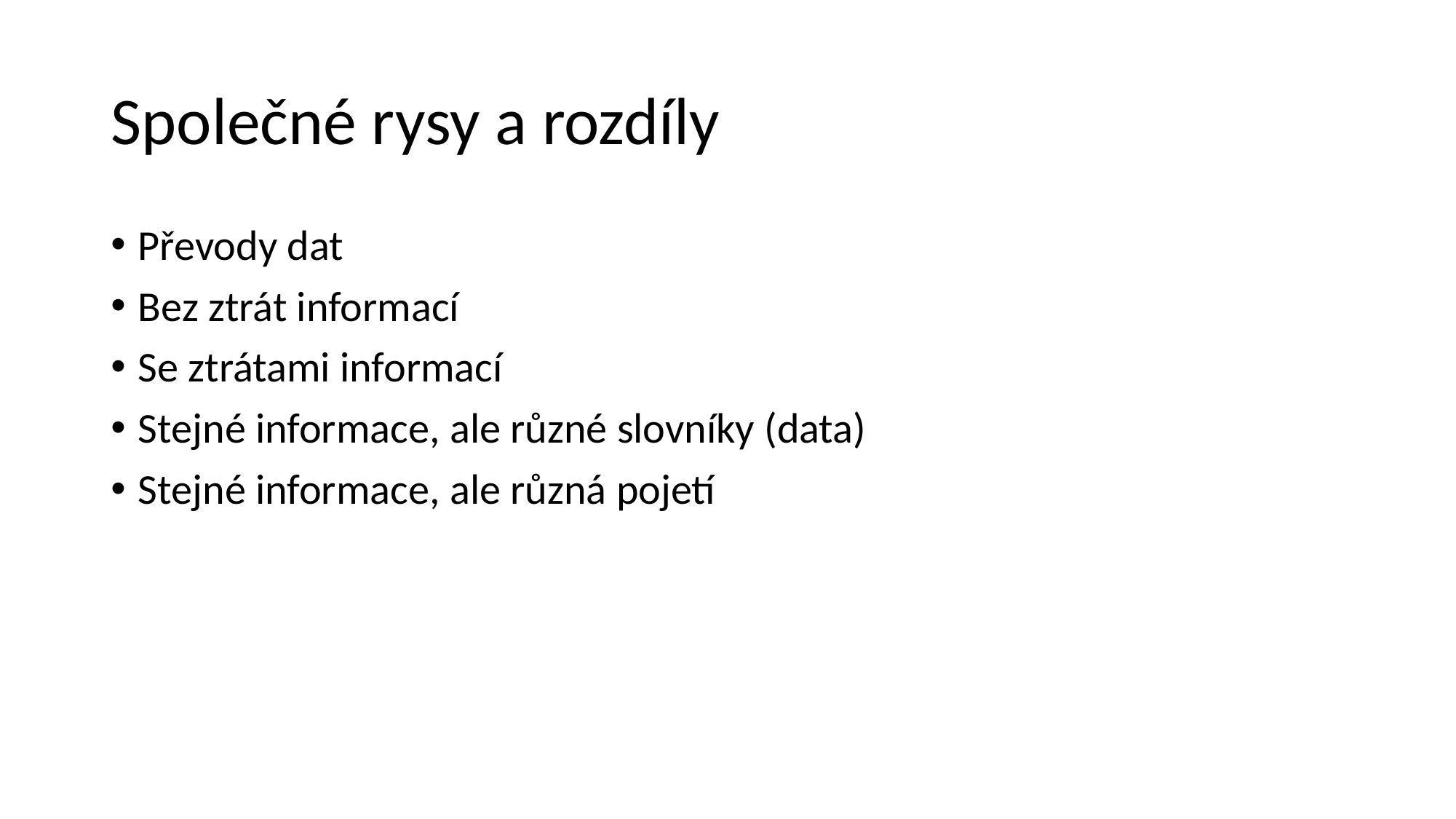

# Společné rysy a rozdíly
Převody dat
Bez ztrát informací
Se ztrátami informací
Stejné informace, ale různé slovníky (data)
Stejné informace, ale různá pojetí